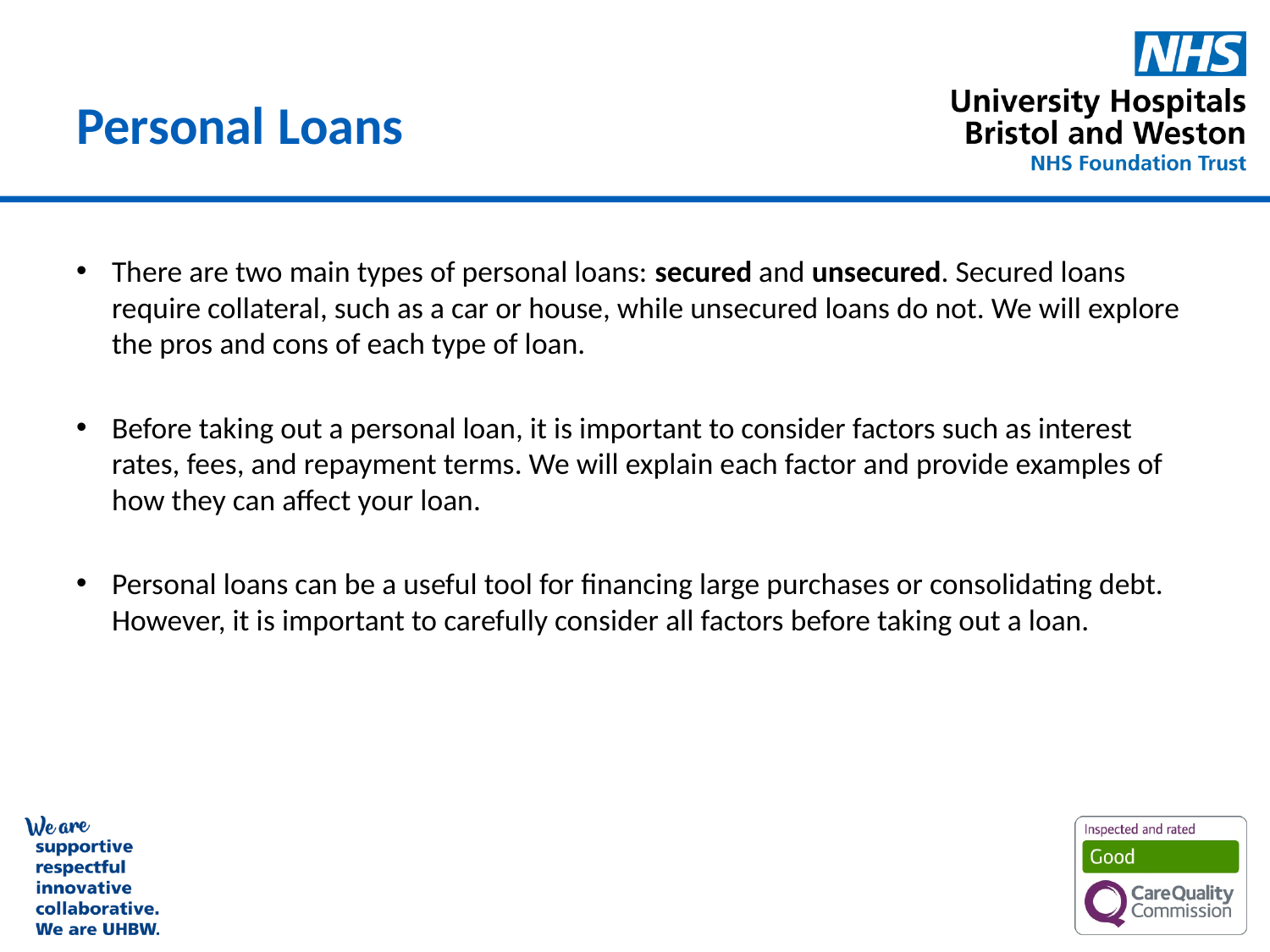

# Personal Loans
There are two main types of personal loans: secured and unsecured. Secured loans require collateral, such as a car or house, while unsecured loans do not. We will explore the pros and cons of each type of loan.

Before taking out a personal loan, it is important to consider factors such as interest rates, fees, and repayment terms. We will explain each factor and provide examples of how they can affect your loan.

Personal loans can be a useful tool for financing large purchases or consolidating debt. However, it is important to carefully consider all factors before taking out a loan.